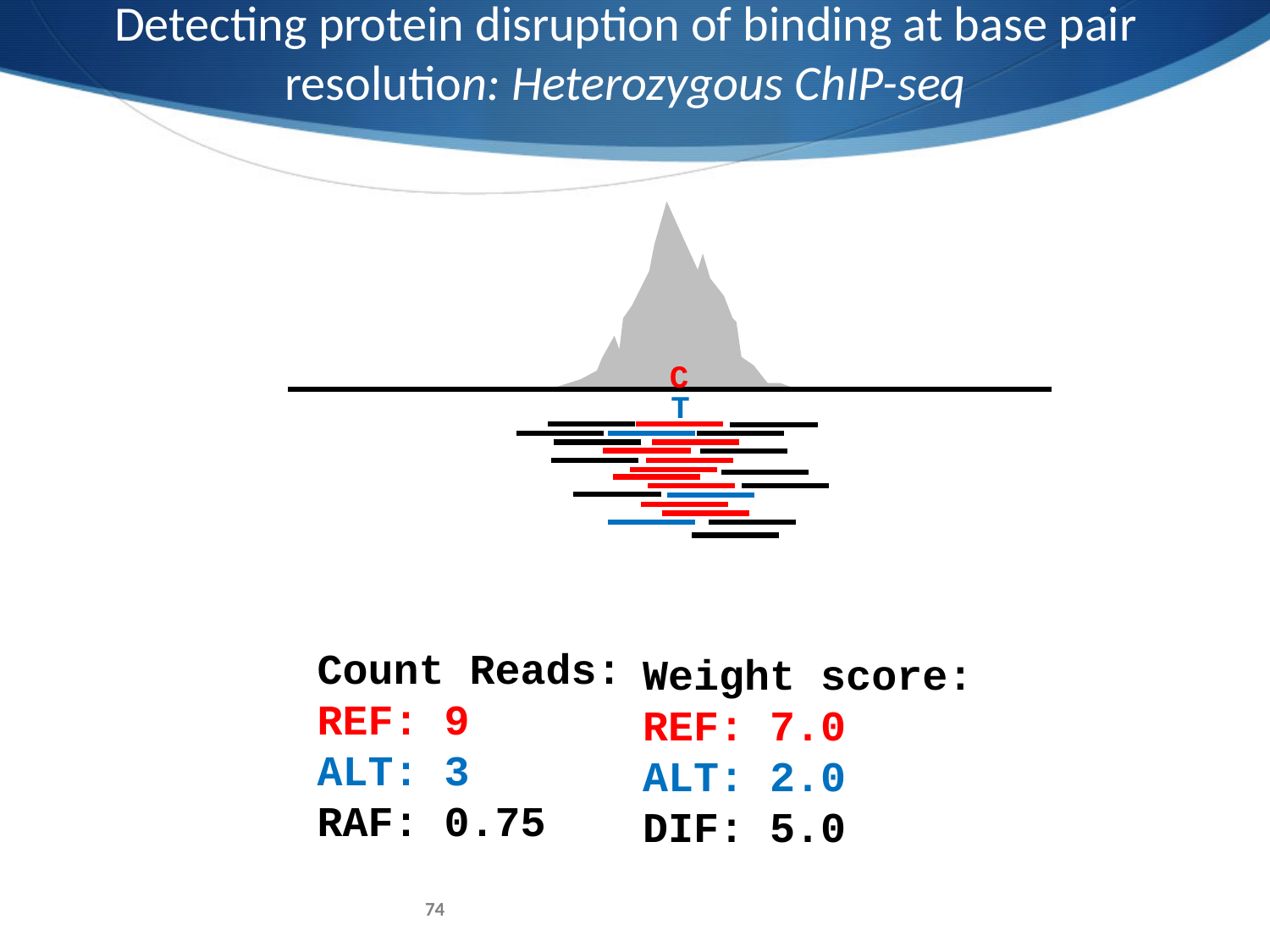

Detecting protein disruption of binding at base pair resolution: Heterozygous ChIP-seq

C
T
Count Reads:
REF: 9
ALT: 3
RAF: 0.75
Weight score:
REF: 7.0
ALT: 2.0
DIF: 5.0
74